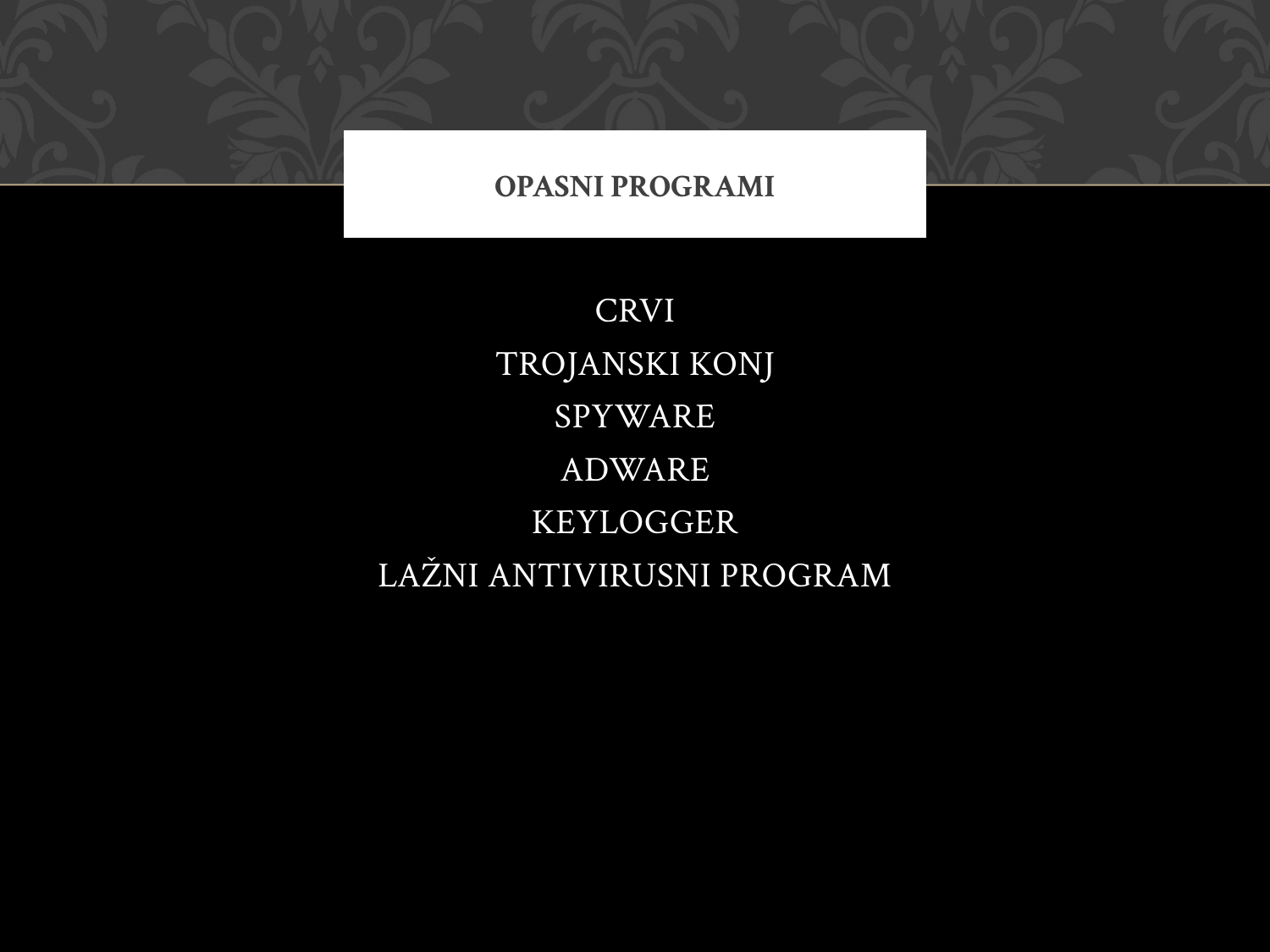

# OPASNI PROGRAMI
CRVI
TROJANSKI KONJ
SPYWARE
ADWARE
KEYLOGGER
LAŽNI ANTIVIRUSNI PROGRAM